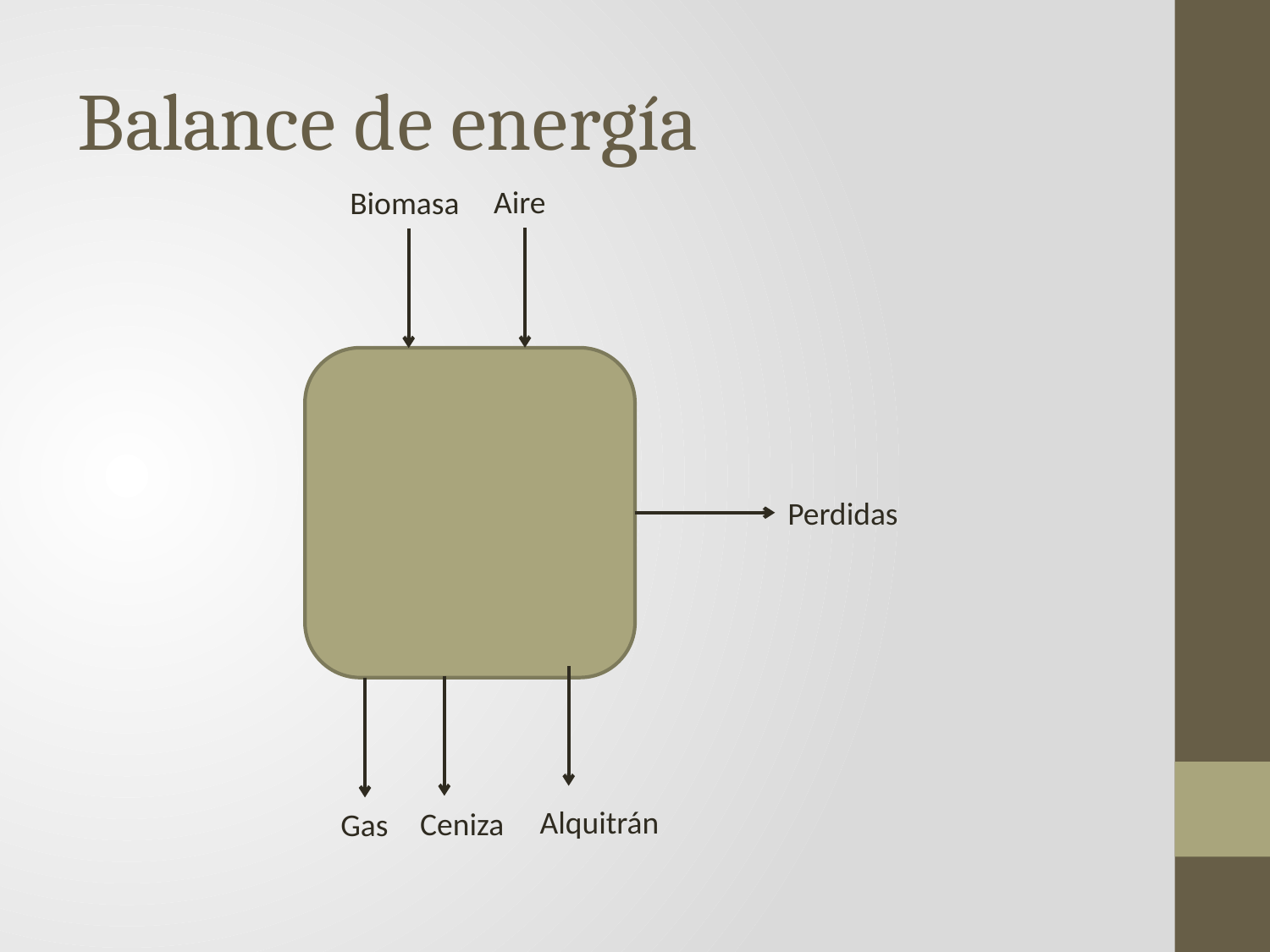

# Balance de energía
Aire
Biomasa

Perdidas
Alquitrán
Ceniza
Gas